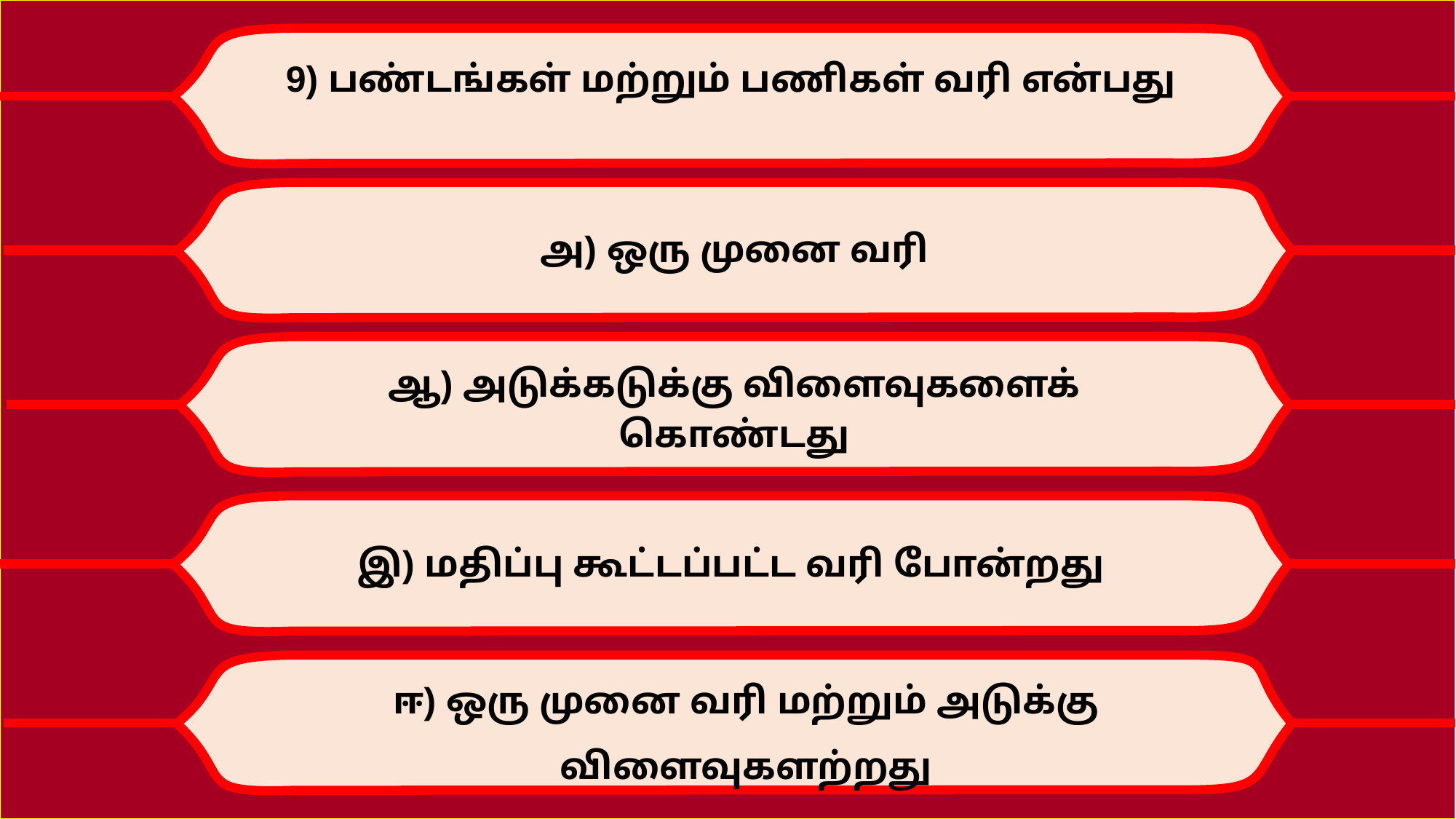

9) பண்டங்கள் மற்றும் பணிகள் வரி என்பது

அ) ஒரு முனை வரி

ஆ) அடுக்கடுக்கு விளைவுகளைக் கொண்டது

இ) மதிப்பு கூட்டப்பட்ட வரி போன்றது

ஈ) ஒரு முனை வரி மற்றும் அடுக்கு விளைவுகளற்றது